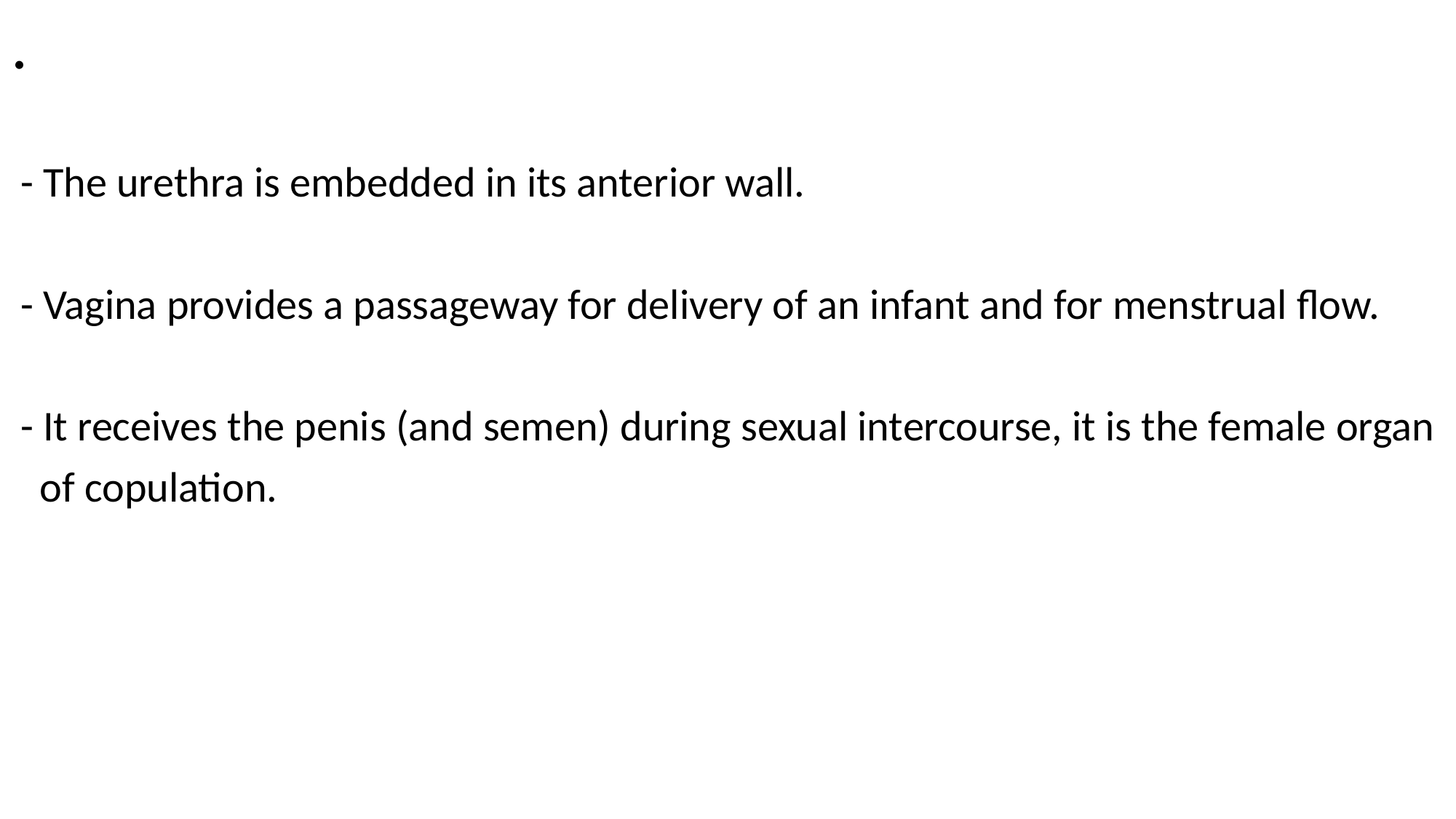

# .

 - The urethra is embedded in its anterior wall.

 - Vagina provides a passageway for delivery of an infant and for menstrual flow.

 - It receives the penis (and semen) during sexual intercourse, it is the female organ
   of copulation.